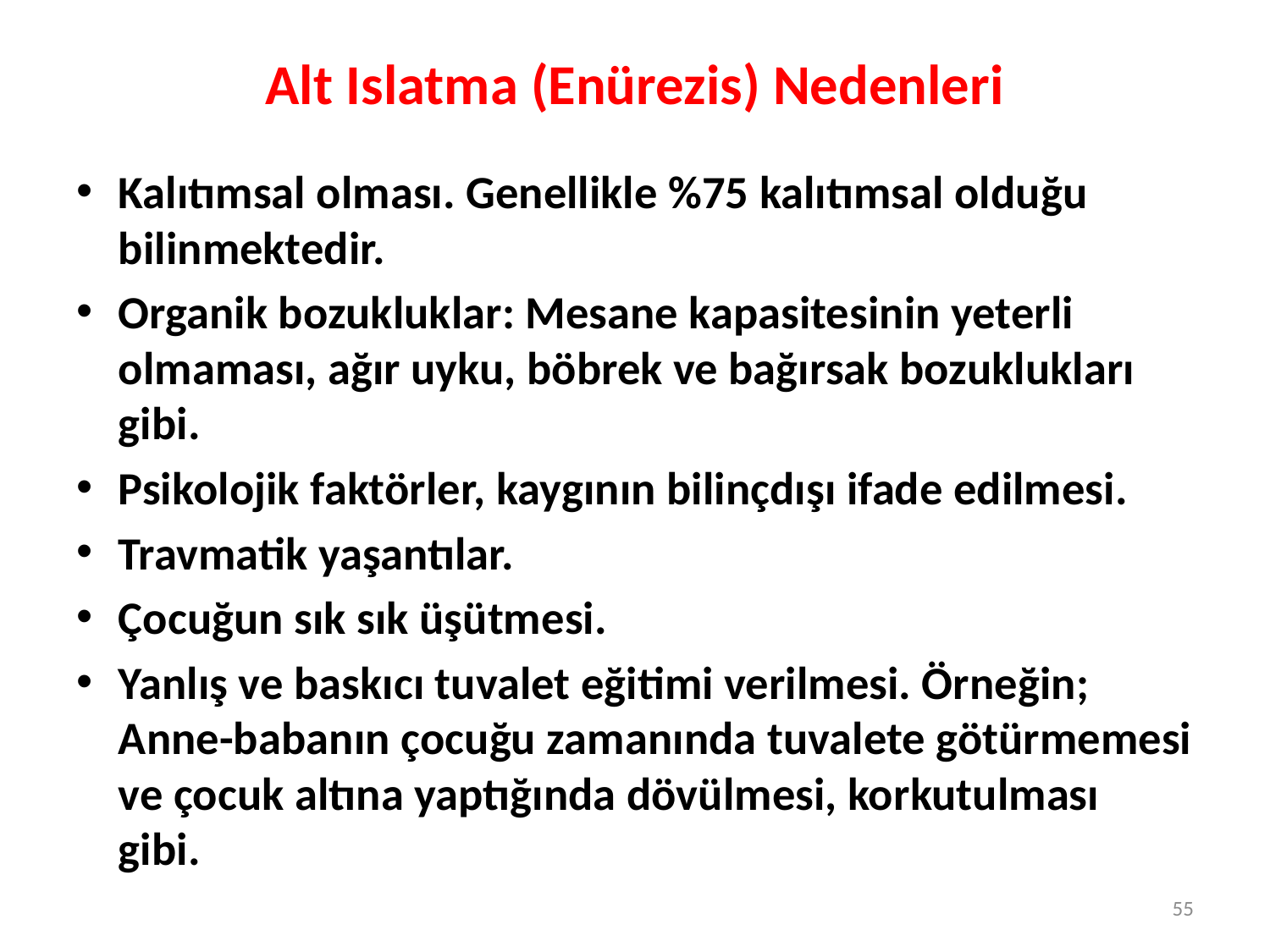

# Alt Islatma (Enürezis) Nedenleri
Kalıtımsal olması. Genellikle %75 kalıtımsal olduğu bilinmektedir.
Organik bozukluklar: Mesane kapasitesinin yeterli olmaması, ağır uyku, böbrek ve bağırsak bozuklukları gibi.
Psikolojik faktörler, kaygının bilinçdışı ifade edilmesi.
Travmatik yaşantılar.
Çocuğun sık sık üşütmesi.
Yanlış ve baskıcı tuvalet eğitimi verilmesi. Örneğin; Anne-babanın çocuğu zamanında tuvalete götürmemesi ve çocuk altına yaptığında dövülmesi, korkutulması gibi.

55